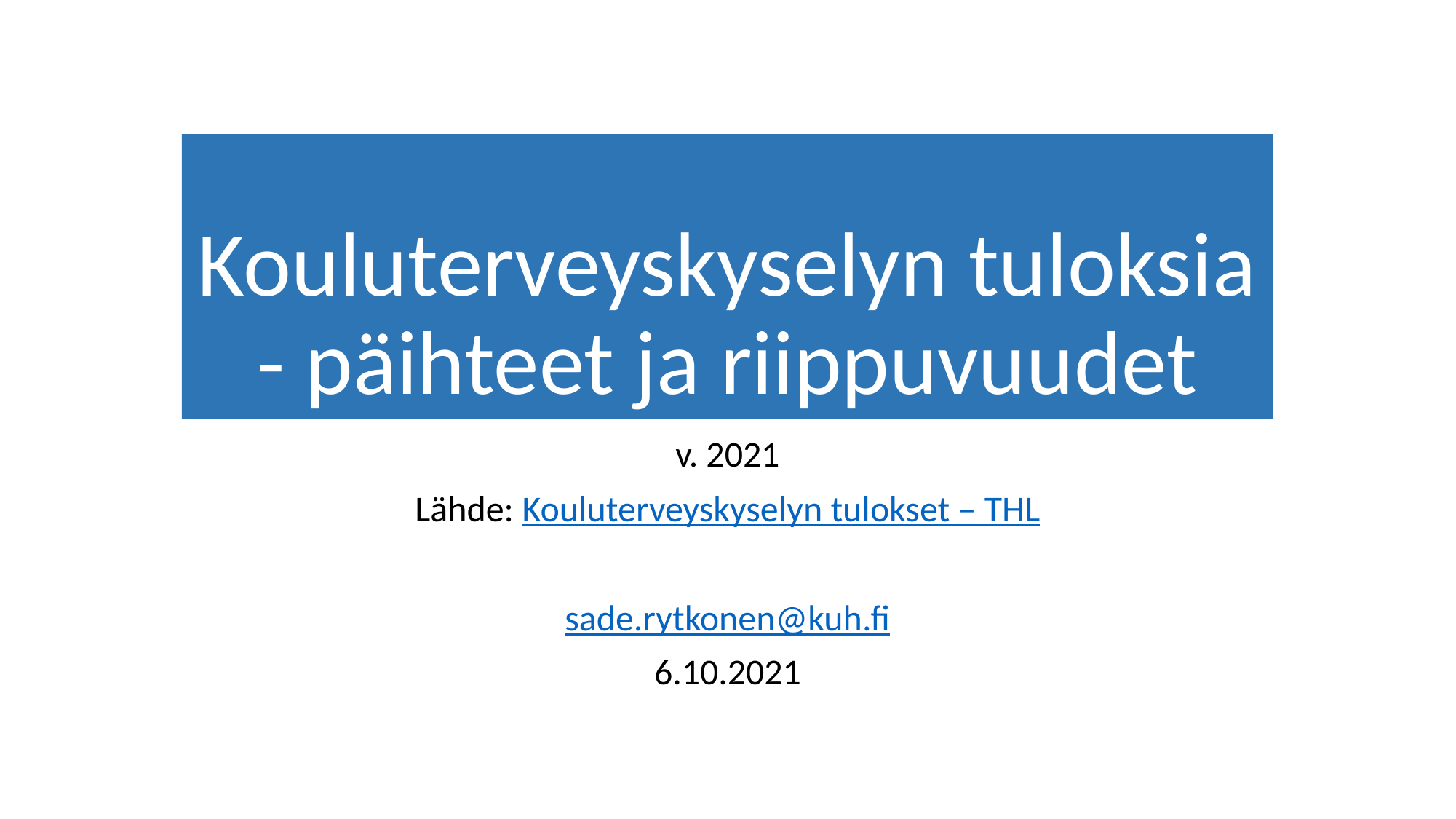

# Kouluterveyskyselyn tuloksia - päihteet ja riippuvuudet
v. 2021
Lähde: Kouluterveyskyselyn tulokset – THL

sade.rytkonen@kuh.fi
6.10.2021